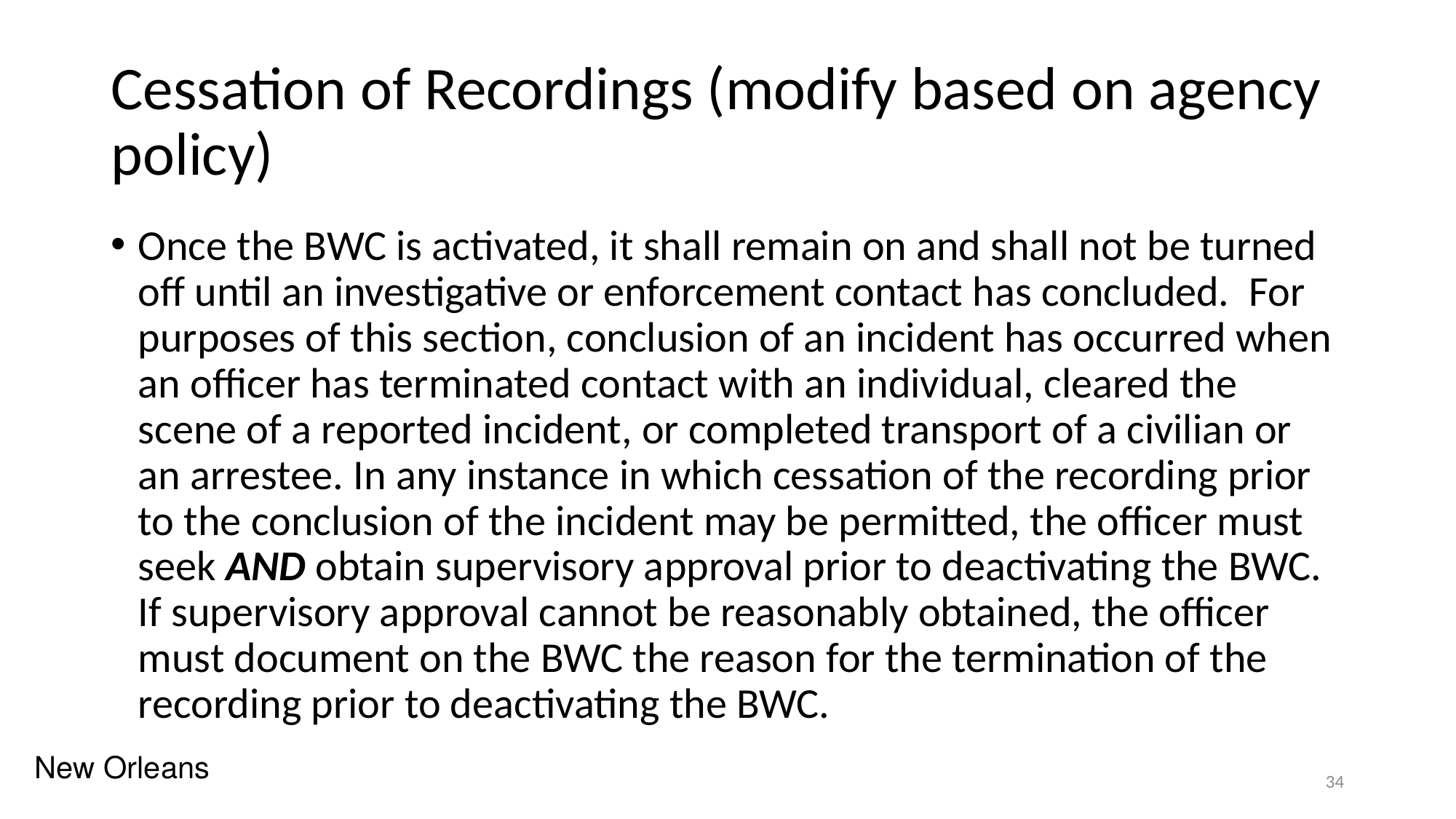

# Cessation of Recordings (modify based on agency policy)
Once the BWC is activated, it shall remain on and shall not be turned off until an investigative or enforcement contact has concluded.  For purposes of this section, conclusion of an incident has occurred when an officer has terminated contact with an individual, cleared the scene of a reported incident, or completed transport of a civilian or an arrestee. In any instance in which cessation of the recording prior to the conclusion of the incident may be permitted, the officer must seek AND obtain supervisory approval prior to deactivating the BWC.  If supervisory approval cannot be reasonably obtained, the officer must document on the BWC the reason for the termination of the recording prior to deactivating the BWC.
New Orleans
34